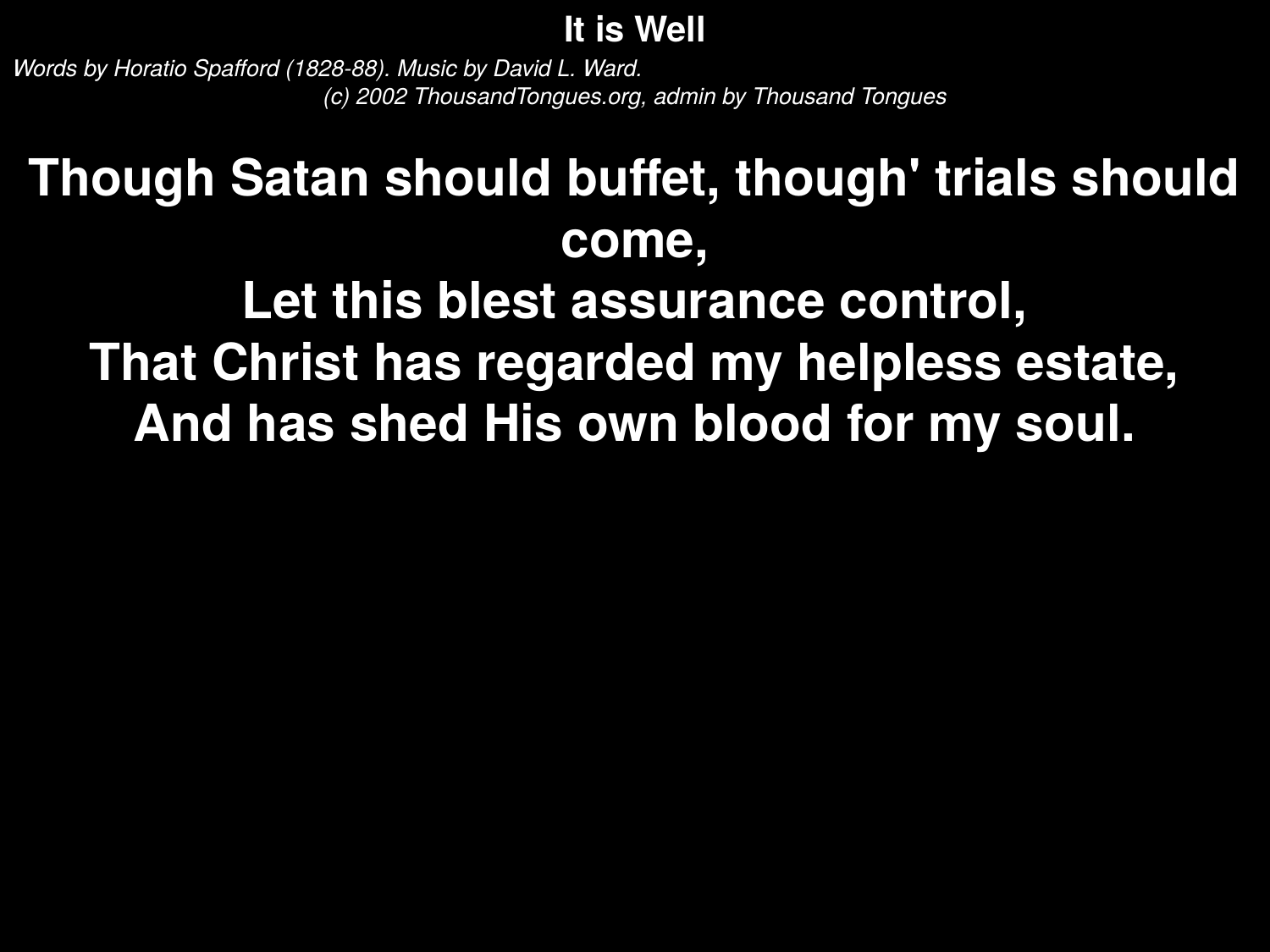

It is Well
Words by Horatio Spafford (1828-88). Music by David L. Ward.
(c) 2002 ThousandTongues.org, admin by Thousand Tongues
Though Satan should buffet, though' trials should come,
Let this blest assurance control,
That Christ has regarded my helpless estate,
And has shed His own blood for my soul.